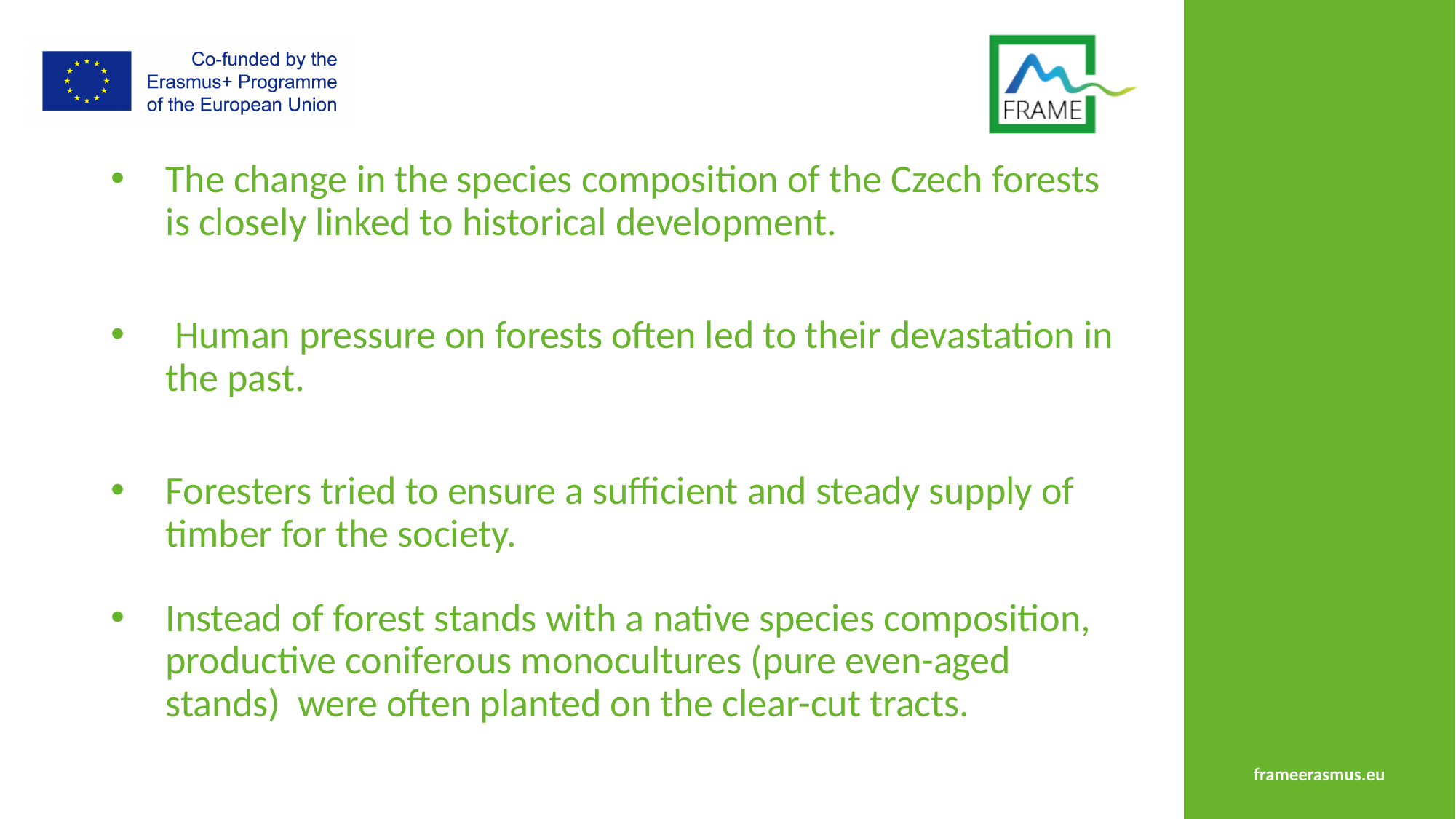

The change in the species composition of the Czech forests is closely linked to historical development.

 Human pressure on forests often led to their devastation in the past.

Foresters tried to ensure a sufficient and steady supply of timber for the society.

Instead of forest stands with a native species composition, productive coniferous monocultures (pure even-aged stands)  were often planted on the clear-cut tracts.